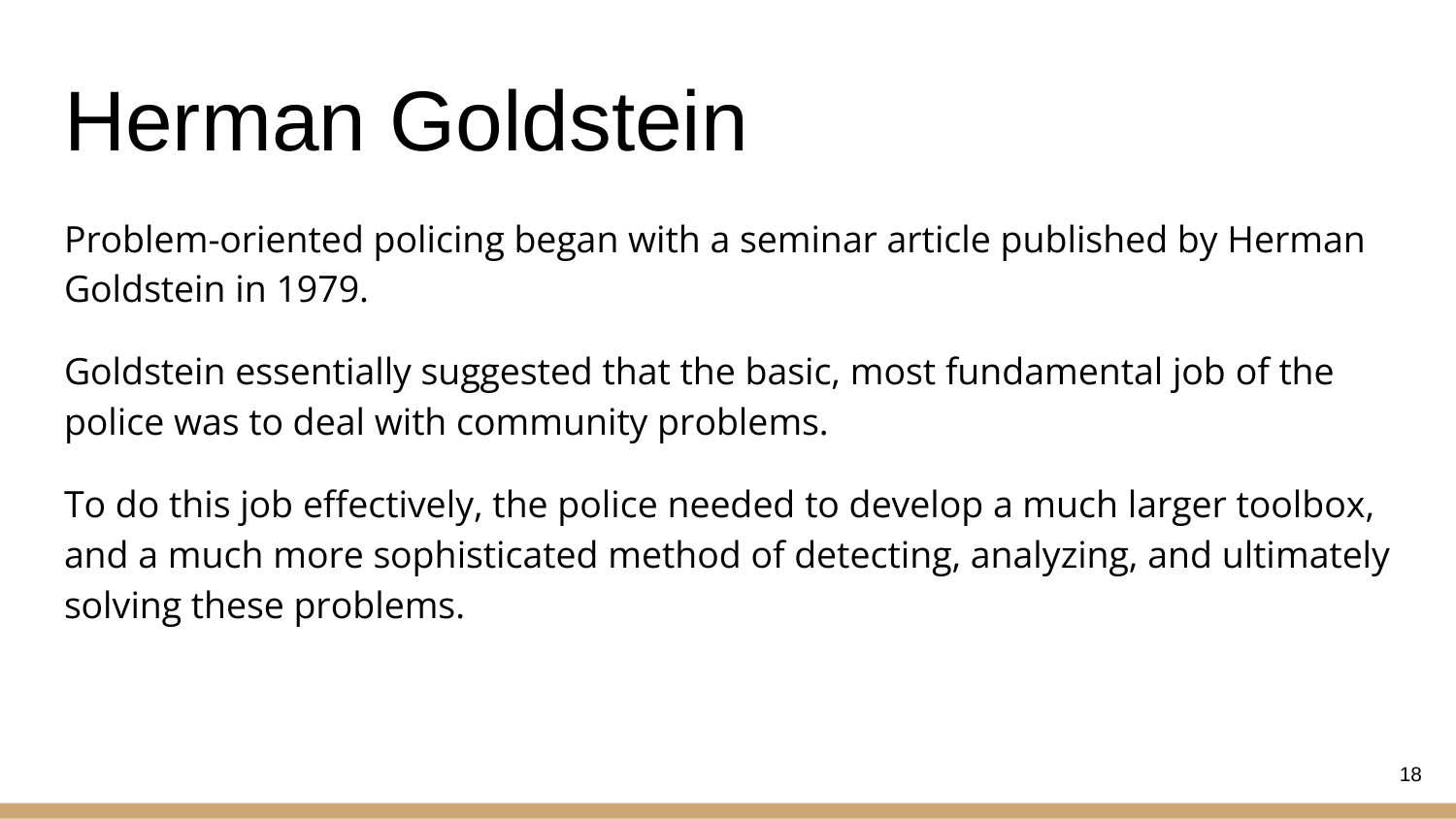

# Herman Goldstein
Problem-oriented policing began with a seminar article published by Herman Goldstein in 1979.
Goldstein essentially suggested that the basic, most fundamental job of the police was to deal with community problems.
To do this job effectively, the police needed to develop a much larger toolbox, and a much more sophisticated method of detecting, analyzing, and ultimately solving these problems.
18